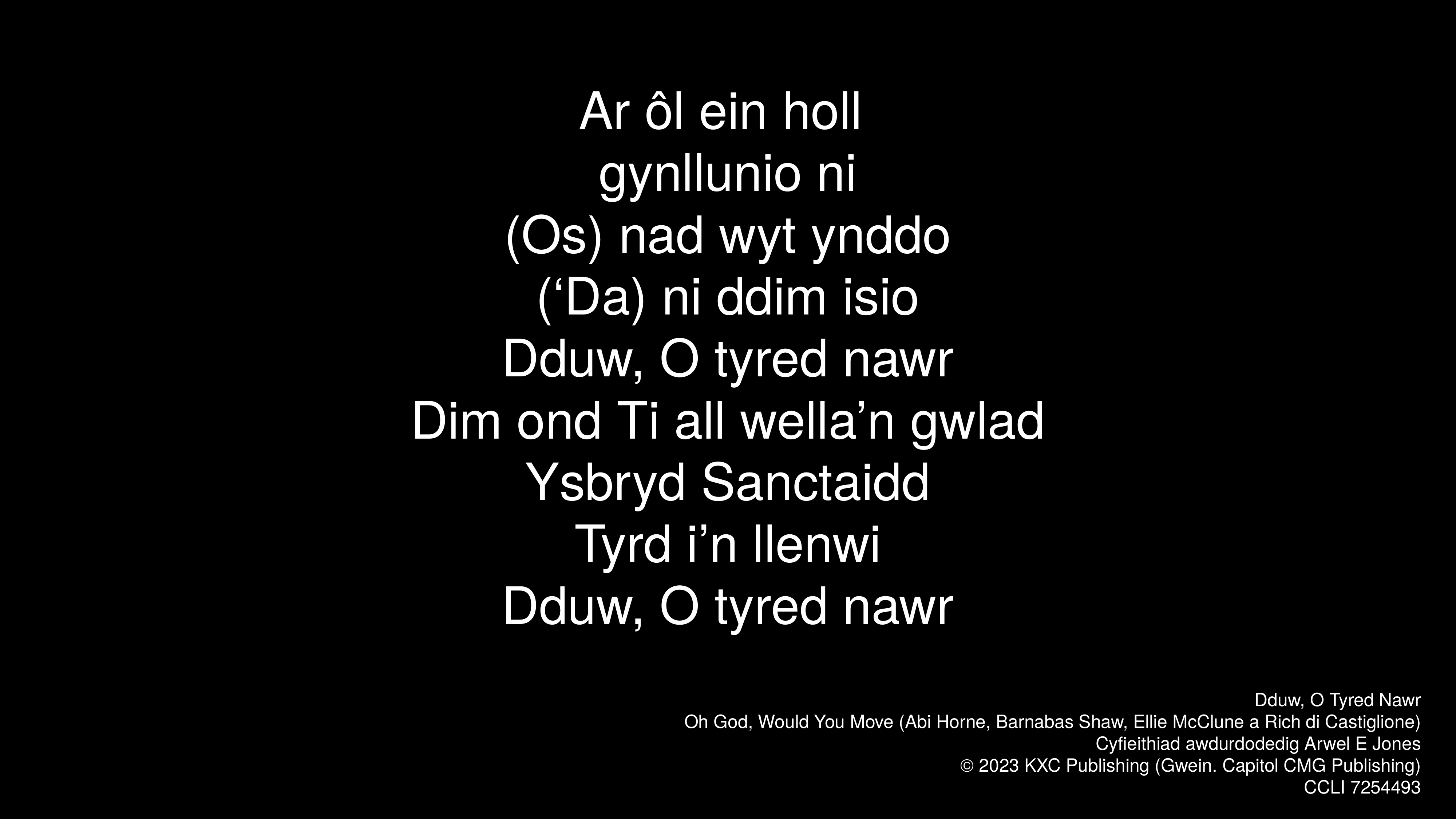

Ar ôl ein holl
gynllunio ni
(Os) nad wyt ynddo
(‘Da) ni ddim isio
Dduw, O tyred nawr
Dim ond Ti all wella’n gwlad
Ysbryd Sanctaidd
Tyrd i’n llenwi
Dduw, O tyred nawr
Dduw, O Tyred Nawr
Oh God, Would You Move (Abi Horne, Barnabas Shaw, Ellie McClune a Rich di Castiglione)
Cyfieithiad awdurdodedig Arwel E Jones
© 2023 KXC Publishing (Gwein. Capitol CMG Publishing)
CCLI 7254493